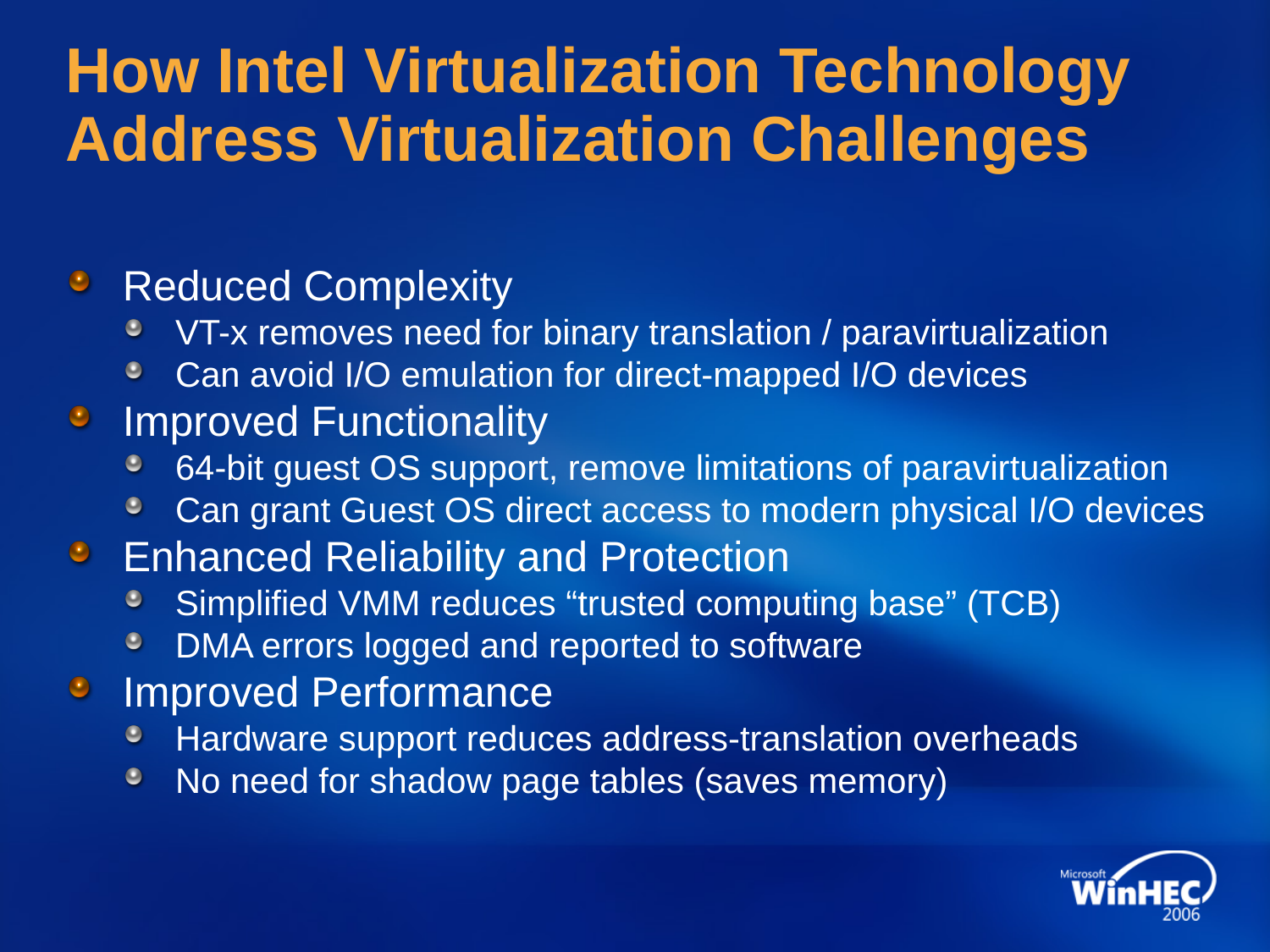

# How Intel Virtualization Technology Address Virtualization Challenges
Reduced Complexity
VT-x removes need for binary translation / paravirtualization
Can avoid I/O emulation for direct-mapped I/O devices
Improved Functionality
64-bit guest OS support, remove limitations of paravirtualization
Can grant Guest OS direct access to modern physical I/O devices
Enhanced Reliability and Protection
Simplified VMM reduces “trusted computing base” (TCB)
DMA errors logged and reported to software
Improved Performance
Hardware support reduces address-translation overheads
No need for shadow page tables (saves memory)